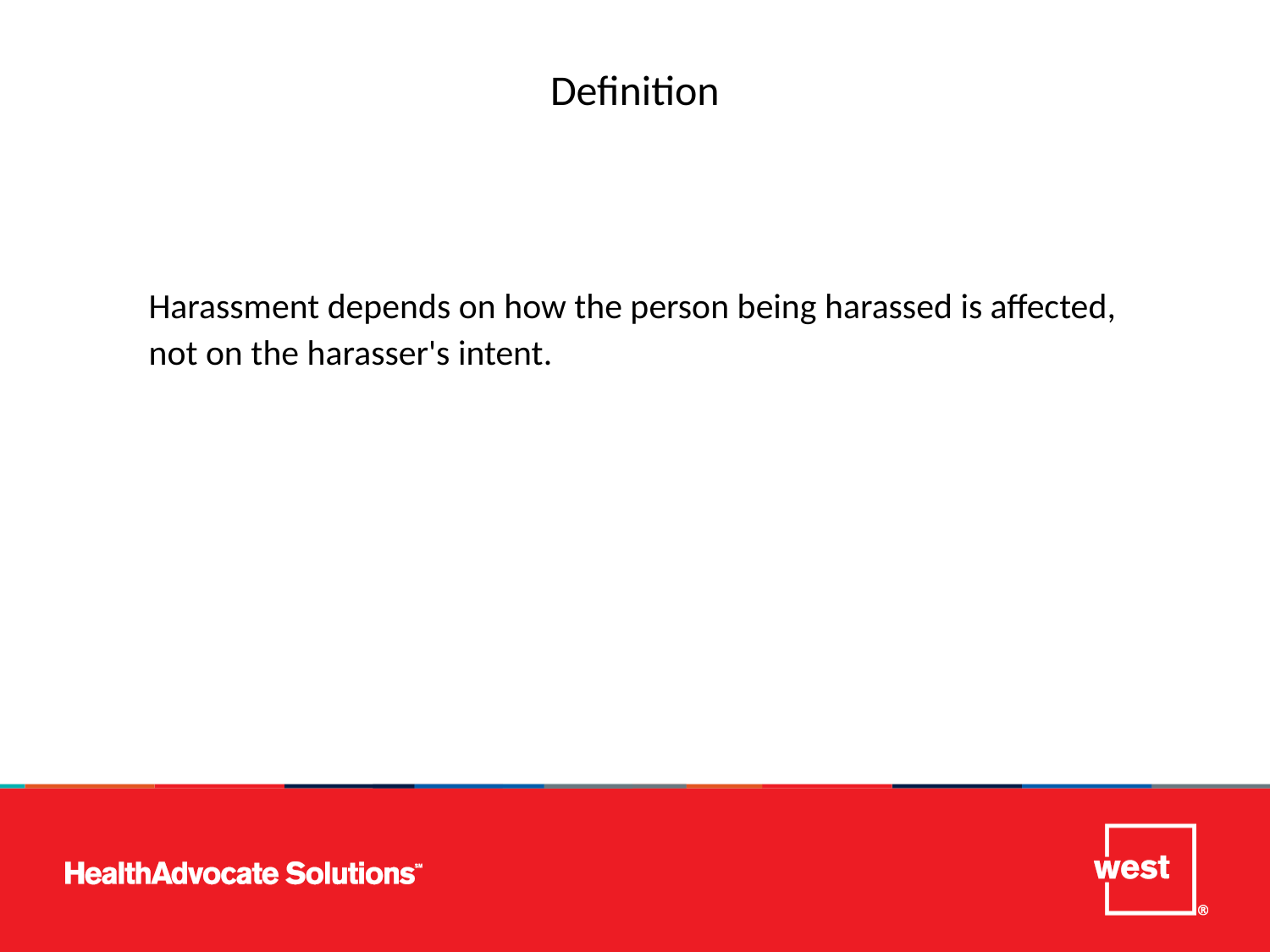

Definition
Harassment depends on how the person being harassed is affected, not on the harasser's intent.